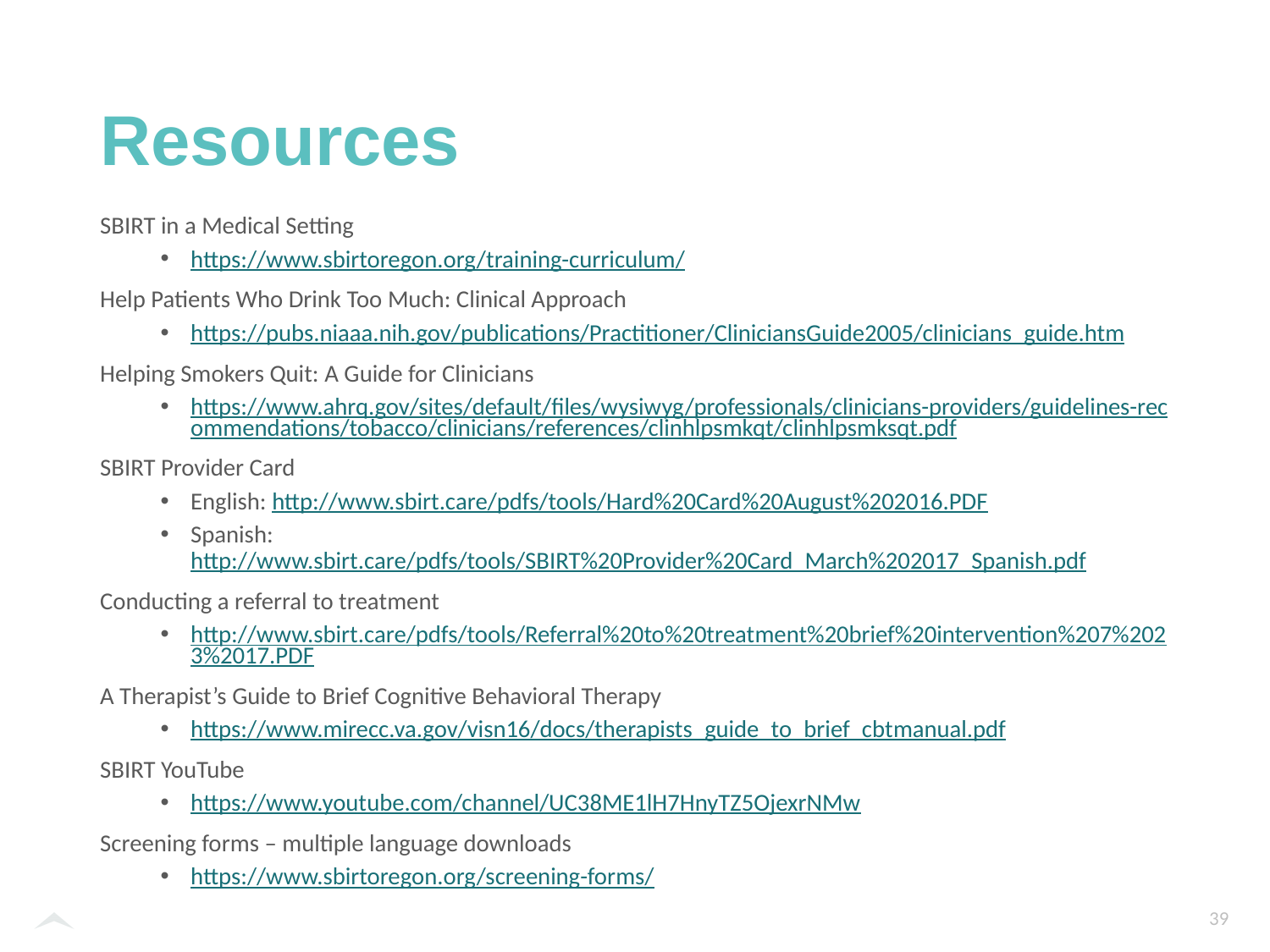

# Resources
SBIRT in a Medical Setting
https://www.sbirtoregon.org/training-curriculum/
Help Patients Who Drink Too Much: Clinical Approach
https://pubs.niaaa.nih.gov/publications/Practitioner/CliniciansGuide2005/clinicians_guide.htm
Helping Smokers Quit: A Guide for Clinicians
https://www.ahrq.gov/sites/default/files/wysiwyg/professionals/clinicians-providers/guidelines-recommendations/tobacco/clinicians/references/clinhlpsmkqt/clinhlpsmksqt.pdf
SBIRT Provider Card
English: http://www.sbirt.care/pdfs/tools/Hard%20Card%20August%202016.PDF
Spanish: http://www.sbirt.care/pdfs/tools/SBIRT%20Provider%20Card_March%202017_Spanish.pdf
Conducting a referral to treatment
http://www.sbirt.care/pdfs/tools/Referral%20to%20treatment%20brief%20intervention%207%2023%2017.PDF
A Therapist’s Guide to Brief Cognitive Behavioral Therapy
https://www.mirecc.va.gov/visn16/docs/therapists_guide_to_brief_cbtmanual.pdf
SBIRT YouTube
https://www.youtube.com/channel/UC38ME1lH7HnyTZ5OjexrNMw
Screening forms – multiple language downloads
https://www.sbirtoregon.org/screening-forms/